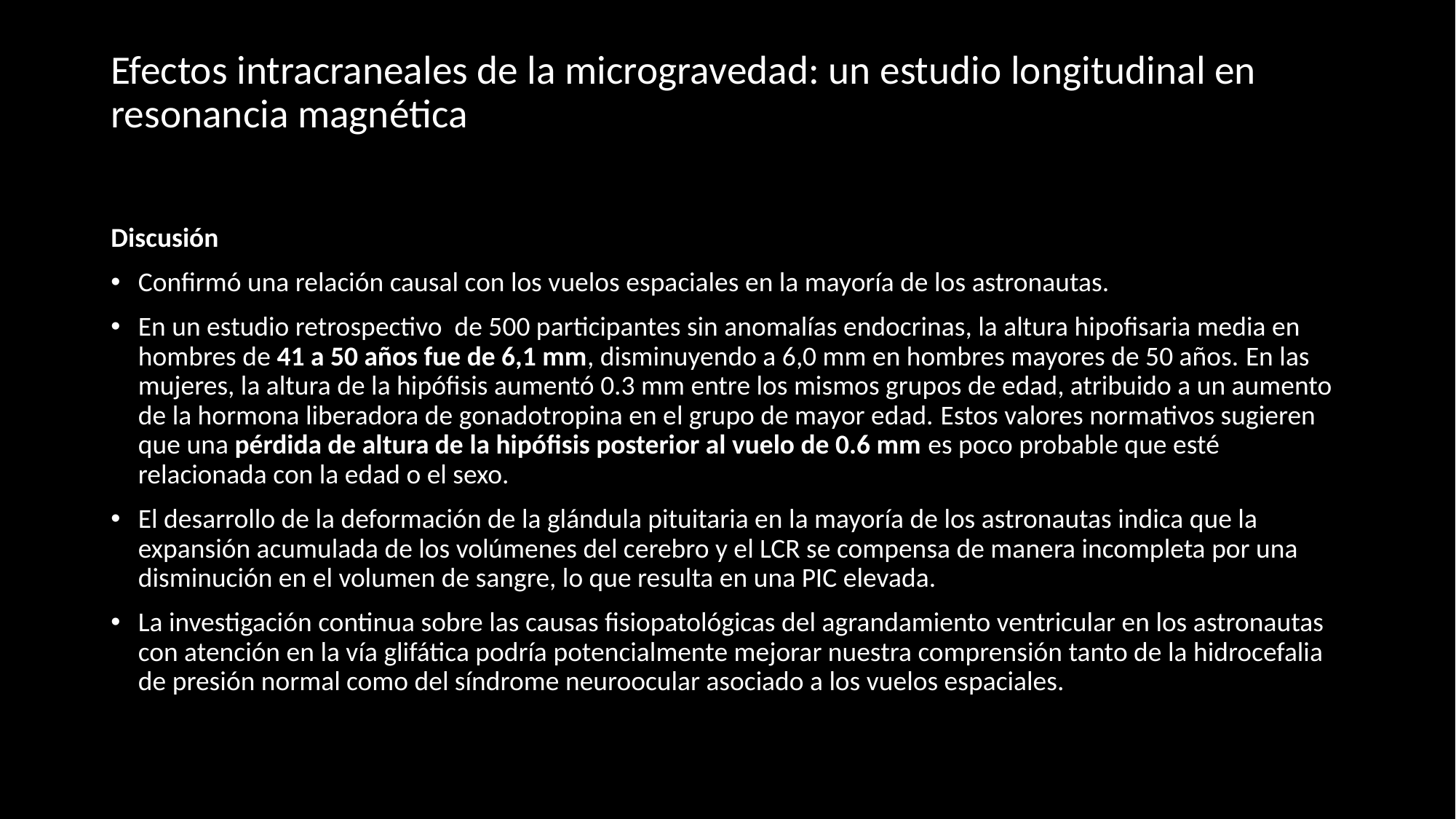

# Efectos intracraneales de la microgravedad: un estudio longitudinal en resonancia magnética
Discusión
Confirmó una relación causal con los vuelos espaciales en la mayoría de los astronautas.
En un estudio retrospectivo  de 500 participantes sin anomalías endocrinas, la altura hipofisaria media en hombres de 41 a 50 años fue de 6,1 mm, disminuyendo a 6,0 mm en hombres mayores de 50 años. En las mujeres, la altura de la hipófisis aumentó 0.3 mm entre los mismos grupos de edad, atribuido a un aumento de la hormona liberadora de gonadotropina en el grupo de mayor edad. Estos valores normativos sugieren que una pérdida de altura de la hipófisis posterior al vuelo de 0.6 mm es poco probable que esté relacionada con la edad o el sexo.
El desarrollo de la deformación de la glándula pituitaria en la mayoría de los astronautas indica que la expansión acumulada de los volúmenes del cerebro y el LCR se compensa de manera incompleta por una disminución en el volumen de sangre, lo que resulta en una PIC elevada.
La investigación continua sobre las causas fisiopatológicas del agrandamiento ventricular en los astronautas con atención en la vía glifática podría potencialmente mejorar nuestra comprensión tanto de la hidrocefalia de presión normal como del síndrome neuroocular asociado a los vuelos espaciales.